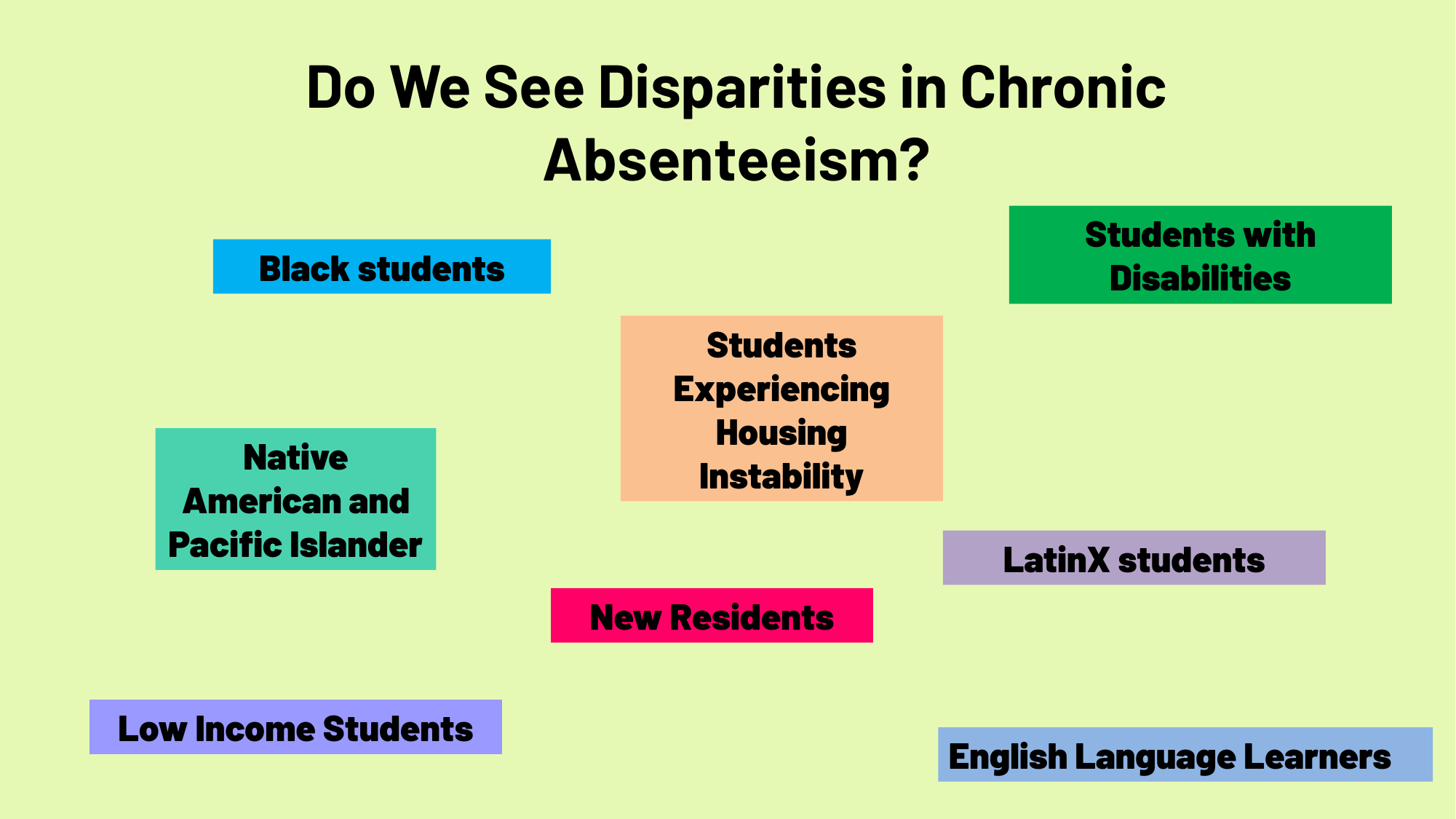

Do We See Disparities in Chronic Absenteeism?
Students with Disabilities
Black students
Students Experiencing Housing Instability
Native American and Pacific Islander
LatinX students
New Residents
Low Income Students
English Language Learners